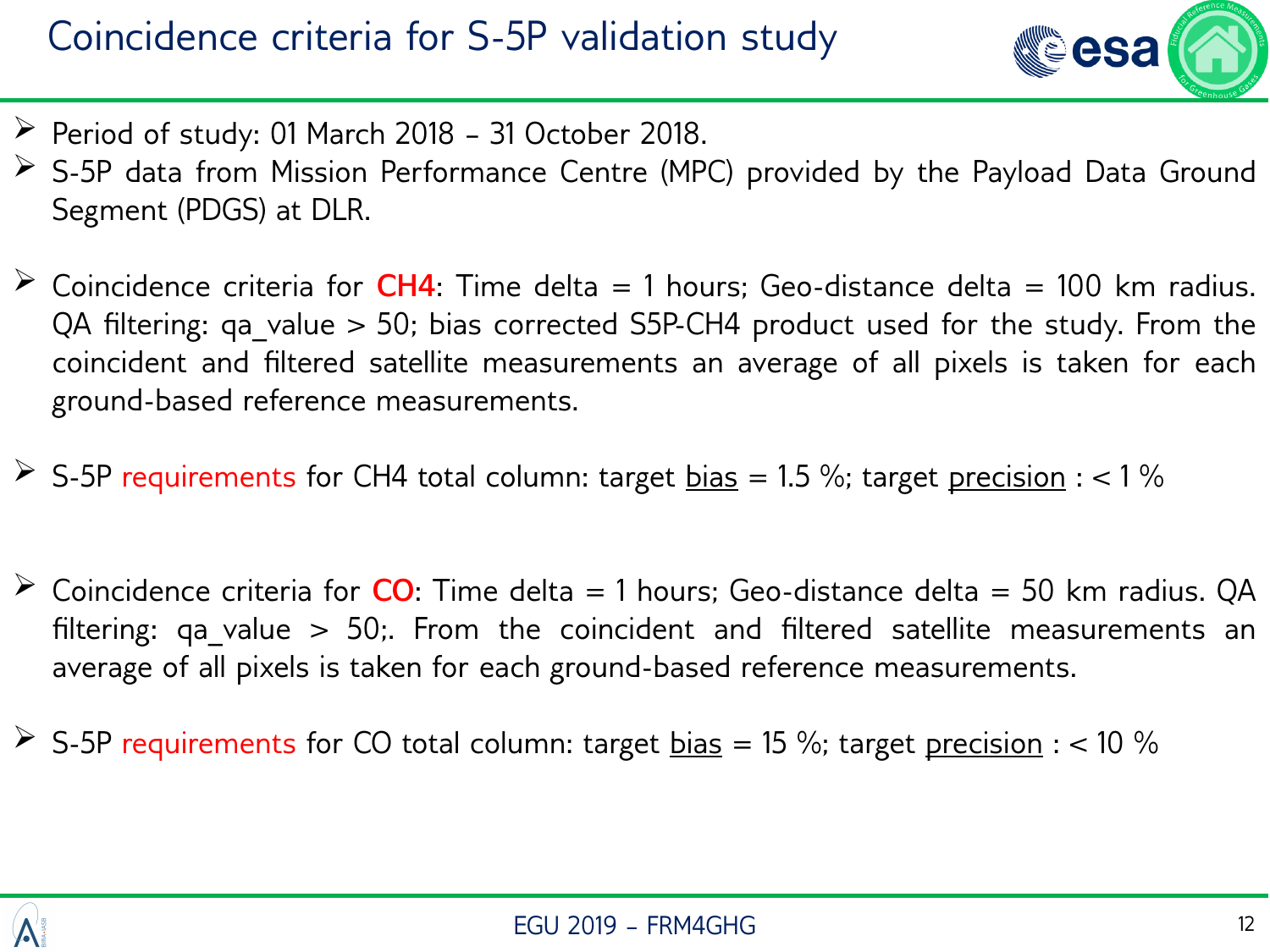

# Coincidence criteria for S-5P validation study
Period of study: 01 March 2018 – 31 October 2018.
S-5P data from Mission Performance Centre (MPC) provided by the Payload Data Ground Segment (PDGS) at DLR.

Coincidence criteria for CH4: Time delta = 1 hours; Geo-distance delta = 100 km radius. QA filtering: qa_value > 50; bias corrected S5P-CH4 product used for the study. From the coincident and filtered satellite measurements an average of all pixels is taken for each ground-based reference measurements.

S-5P requirements for CH4 total column: target bias = 1.5 %; target precision : < 1 %

Coincidence criteria for CO: Time delta = 1 hours; Geo-distance delta = 50 km radius. QA filtering: qa_value > 50;. From the coincident and filtered satellite measurements an average of all pixels is taken for each ground-based reference measurements.

S-5P requirements for CO total column: target bias = 15 %; target precision : < 10 %

12